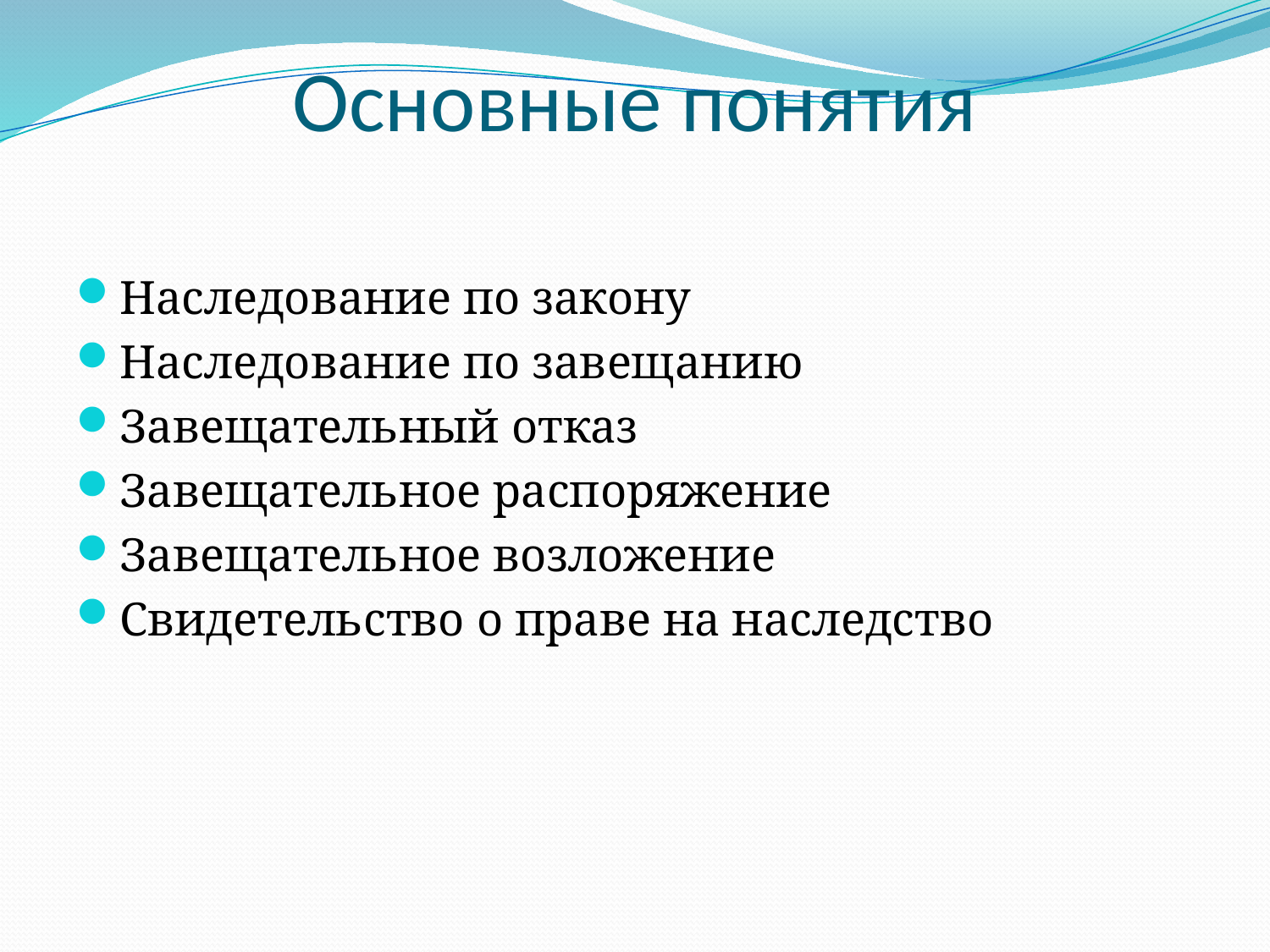

# Основные понятия

Наследование по закону
Наследование по завещанию
Завещательный отказ
Завещательное распоряжение
Завещательное возложение
Свидетельство о праве на наследство